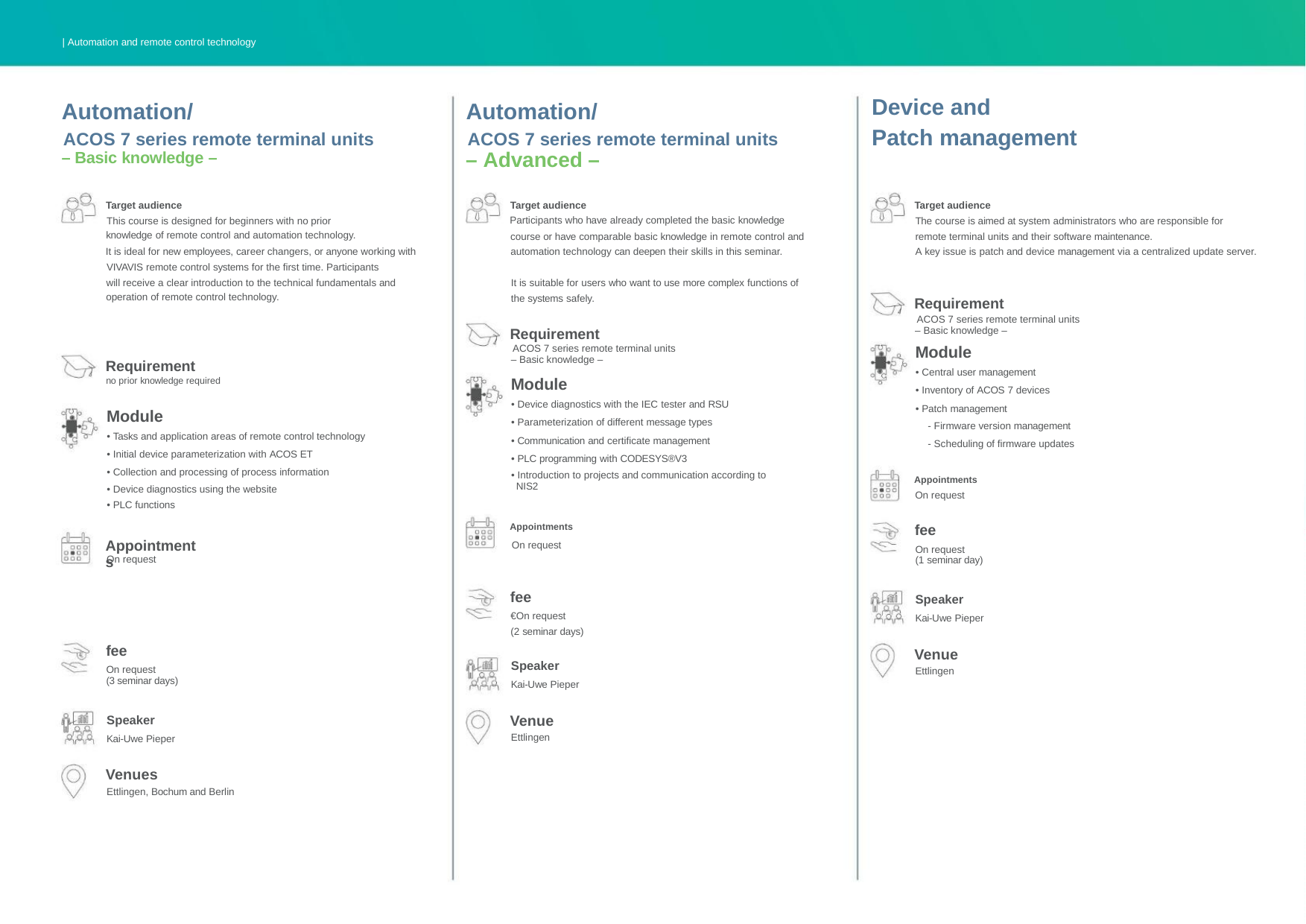

| Automation and remote control technology
Device and
Automation/
Automation/
Patch management
ACOS 7 series remote terminal units
– Basic knowledge –
ACOS 7 series remote terminal units
– Advanced –
Target audience
Target audience
Target audience
Participants who have already completed the basic knowledge
course or have comparable basic knowledge in remote control and
automation technology can deepen their skills in this seminar.
This course is designed for beginners with no prior
knowledge of remote control and automation technology.
The course is aimed at system administrators who are responsible for
remote terminal units and their software maintenance.
A key issue is patch and device management via a centralized update server.
It is ideal for new employees, career changers, or anyone working with
VIVAVIS remote control systems for the first time. Participants
will receive a clear introduction to the technical fundamentals and
operation of remote control technology.
It is suitable for users who want to use more complex functions of
the systems safely.
Requirement
ACOS 7 series remote terminal units
– Basic knowledge –

Requirement
ACOS 7 series remote terminal units
– Basic knowledge –

Module
Requirement
no prior knowledge required
• Central user management
• Inventory of ACOS 7 devices
• Patch management
Module
• Device diagnostics with the IEC tester and RSU
• Parameterization of different message types
• Communication and certificate management
• PLC programming with CODESYS®V3
Module
- Firmware version management
- Scheduling of firmware updates
• Tasks and application areas of remote control technology
• Initial device parameterization with ACOS ET
• Collection and processing of process information
• Introduction to projects and communication according to
  NIS2
Appointments
• Device diagnostics using the website
• PLC functions
On request
Appointments
fee
Appointments
On request
On request
(1 seminar day)
On request
fee
Speaker
€On request
(2 seminar days)
Kai-Uwe Pieper
fee
Venue
Speaker
On request
(3 seminar days)
Ettlingen
Kai-Uwe Pieper
Venue
Speaker
Ettlingen
Kai-Uwe Pieper
Venues
Ettlingen, Bochum and Berlin